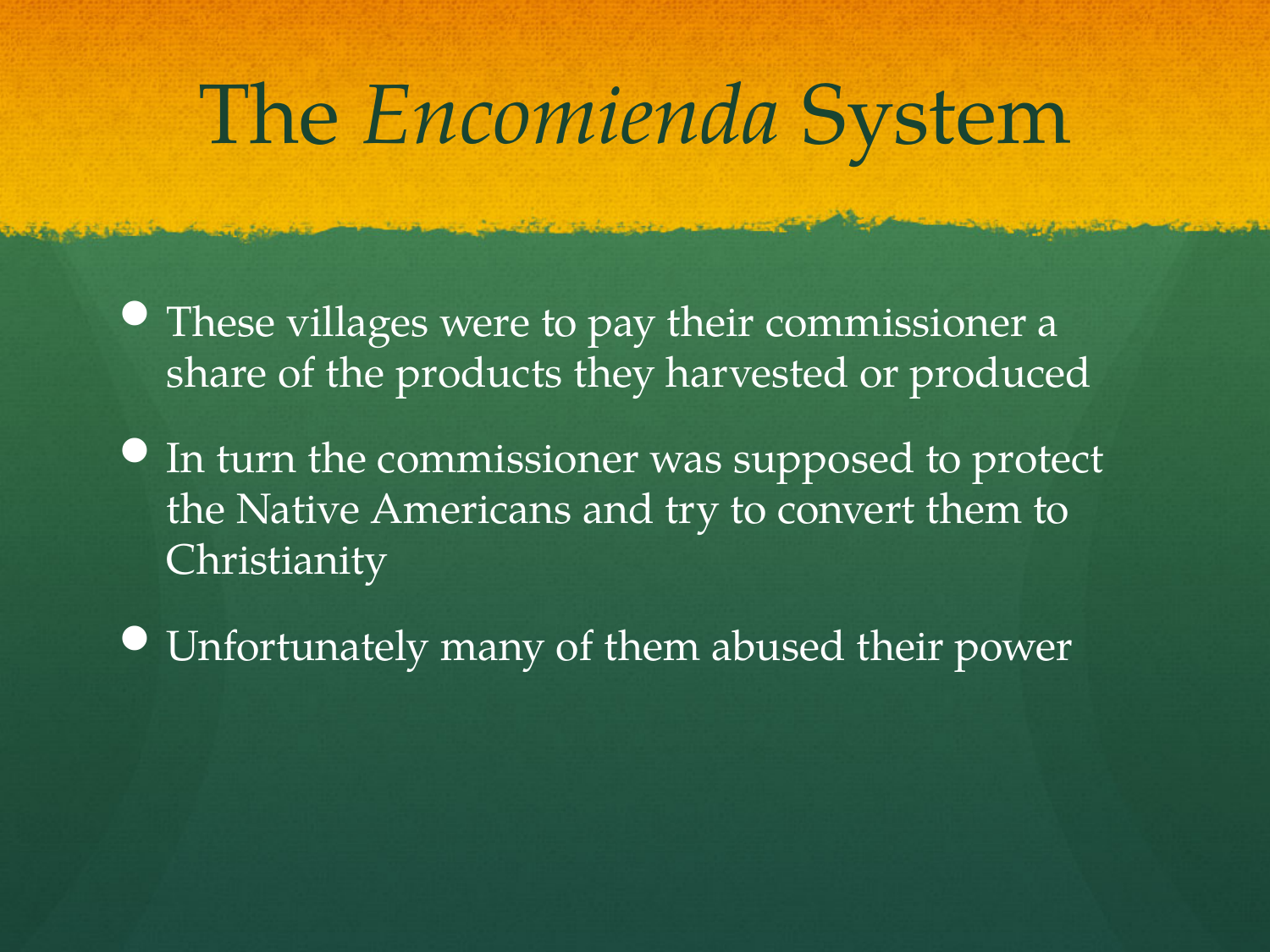

# The Encomienda System
These villages were to pay their commissioner a share of the products they harvested or produced
In turn the commissioner was supposed to protect the Native Americans and try to convert them to Christianity
Unfortunately many of them abused their power